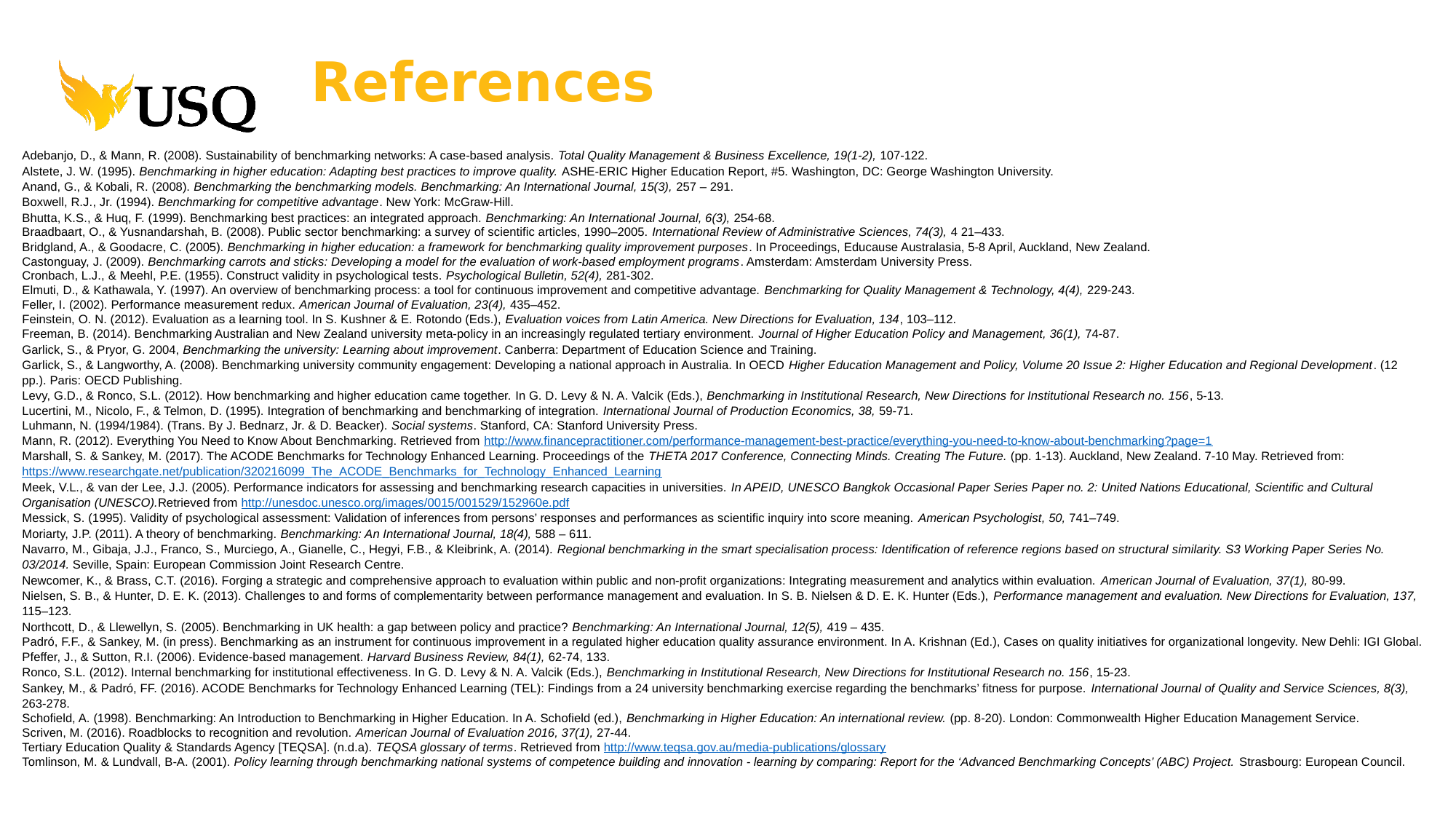

# References
Adebanjo, D., & Mann, R. (2008). Sustainability of benchmarking networks: A case-based analysis. Total Quality Management & Business Excellence, 19(1-2), 107-122.
Alstete, J. W. (1995). Benchmarking in higher education: Adapting best practices to improve quality. ASHE-ERIC Higher Education Report, #5. Washington, DC: George Washington University.
Anand, G., & Kobali, R. (2008). Benchmarking the benchmarking models. Benchmarking: An International Journal, 15(3), 257 – 291.
Boxwell, R.J., Jr. (1994). Benchmarking for competitive advantage. New York: McGraw-Hill.
Bhutta, K.S., & Huq, F. (1999). Benchmarking best practices: an integrated approach. Benchmarking: An International Journal, 6(3), 254-68.
Braadbaart, O., & Yusnandarshah, B. (2008). Public sector benchmarking: a survey of scientific articles, 1990–2005. International Review of Administrative Sciences, 74(3), 4 21–433.
Bridgland, A., & Goodacre, C. (2005). Benchmarking in higher education: a framework for benchmarking quality improvement purposes. In Proceedings, Educause Australasia, 5-8 April, Auckland, New Zealand.
Castonguay, J. (2009). Benchmarking carrots and sticks: Developing a model for the evaluation of work-based employment programs. Amsterdam: Amsterdam University Press.
Cronbach, L.J., & Meehl, P.E. (1955). Construct validity in psychological tests. Psychological Bulletin, 52(4), 281-302.
Elmuti, D., & Kathawala, Y. (1997). An overview of benchmarking process: a tool for continuous improvement and competitive advantage. Benchmarking for Quality Management & Technology, 4(4), 229-243.
Feller, I. (2002). Performance measurement redux. American Journal of Evaluation, 23(4), 435–452.
Feinstein, O. N. (2012). Evaluation as a learning tool. In S. Kushner & E. Rotondo (Eds.), Evaluation voices from Latin America. New Directions for Evaluation, 134, 103–112.
Freeman, B. (2014). Benchmarking Australian and New Zealand university meta-policy in an increasingly regulated tertiary environment. Journal of Higher Education Policy and Management, 36(1), 74-87.
Garlick, S., & Pryor, G. 2004, Benchmarking the university: Learning about improvement. Canberra: Department of Education Science and Training.
Garlick, S., & Langworthy, A. (2008). Benchmarking university community engagement: Developing a national approach in Australia. In OECD Higher Education Management and Policy, Volume 20 Issue 2: Higher Education and Regional Development. (12 pp.). Paris: OECD Publishing.
Levy, G.D., & Ronco, S.L. (2012). How benchmarking and higher education came together. In G. D. Levy & N. A. Valcik (Eds.), Benchmarking in Institutional Research, New Directions for Institutional Research no. 156, 5-13.
Lucertini, M., Nicolo, F., & Telmon, D. (1995). Integration of benchmarking and benchmarking of integration. International Journal of Production Economics, 38, 59-71.
Luhmann, N. (1994/1984). (Trans. By J. Bednarz, Jr. & D. Beacker). Social systems. Stanford, CA: Stanford University Press.
Mann, R. (2012). Everything You Need to Know About Benchmarking. Retrieved from http://www.financepractitioner.com/performance-management-best-practice/everything-you-need-to-know-about-benchmarking?page=1
Marshall, S. & Sankey, M. (2017). The ACODE Benchmarks for Technology Enhanced Learning. Proceedings of the THETA 2017 Conference, Connecting Minds. Creating The Future. (pp. 1-13). Auckland, New Zealand. 7-10 May. Retrieved from: https://www.researchgate.net/publication/320216099_The_ACODE_Benchmarks_for_Technology_Enhanced_Learning
Meek, V.L., & van der Lee, J.J. (2005). Performance indicators for assessing and benchmarking research capacities in universities. In APEID, UNESCO Bangkok Occasional Paper Series Paper no. 2: United Nations Educational, Scientific and Cultural Organisation (UNESCO).Retrieved from http://unesdoc.unesco.org/images/0015/001529/152960e.pdf
Messick, S. (1995). Validity of psychological assessment: Validation of inferences from persons’ responses and performances as scientific inquiry into score meaning. American Psychologist, 50, 741–749.
Moriarty, J.P. (2011). A theory of benchmarking. Benchmarking: An International Journal, 18(4), 588 – 611.
Navarro, M., Gibaja, J.J., Franco, S., Murciego, A., Gianelle, C., Hegyi, F.B., & Kleibrink, A. (2014). Regional benchmarking in the smart specialisation process: Identification of reference regions based on structural similarity. S3 Working Paper Series No. 03/2014. Seville, Spain: European Commission Joint Research Centre.
Newcomer, K., & Brass, C.T. (2016). Forging a strategic and comprehensive approach to evaluation within public and non-profit organizations: Integrating measurement and analytics within evaluation. American Journal of Evaluation, 37(1), 80-99.
Nielsen, S. B., & Hunter, D. E. K. (2013). Challenges to and forms of complementarity between performance management and evaluation. In S. B. Nielsen & D. E. K. Hunter (Eds.), Performance management and evaluation. New Directions for Evaluation, 137, 115–123.
Northcott, D., & Llewellyn, S. (2005). Benchmarking in UK health: a gap between policy and practice? Benchmarking: An International Journal, 12(5), 419 – 435.
Padró, F.F., & Sankey, M. (in press). Benchmarking as an instrument for continuous improvement in a regulated higher education quality assurance environment. In A. Krishnan (Ed.), Cases on quality initiatives for organizational longevity. New Dehli: IGI Global.
Pfeffer, J., & Sutton, R.I. (2006). Evidence-based management. Harvard Business Review, 84(1), 62-74, 133.
Ronco, S.L. (2012). Internal benchmarking for institutional effectiveness. In G. D. Levy & N. A. Valcik (Eds.), Benchmarking in Institutional Research, New Directions for Institutional Research no. 156, 15-23.
Sankey, M., & Padró, FF. (2016). ACODE Benchmarks for Technology Enhanced Learning (TEL): Findings from a 24 university benchmarking exercise regarding the benchmarks’ fitness for purpose. International Journal of Quality and Service Sciences, 8(3), 263-278.
Schofield, A. (1998). Benchmarking: An Introduction to Benchmarking in Higher Education. In A. Schofield (ed.), Benchmarking in Higher Education: An international review. (pp. 8-20). London: Commonwealth Higher Education Management Service.
Scriven, M. (2016). Roadblocks to recognition and revolution. American Journal of Evaluation 2016, 37(1), 27-44.
Tertiary Education Quality & Standards Agency [TEQSA]. (n.d.a). TEQSA glossary of terms. Retrieved from http://www.teqsa.gov.au/media-publications/glossary
Tomlinson, M. & Lundvall, B-A. (2001). Policy learning through benchmarking national systems of competence building and innovation - learning by comparing: Report for the ‘Advanced Benchmarking Concepts’ (ABC) Project. Strasbourg: European Council.